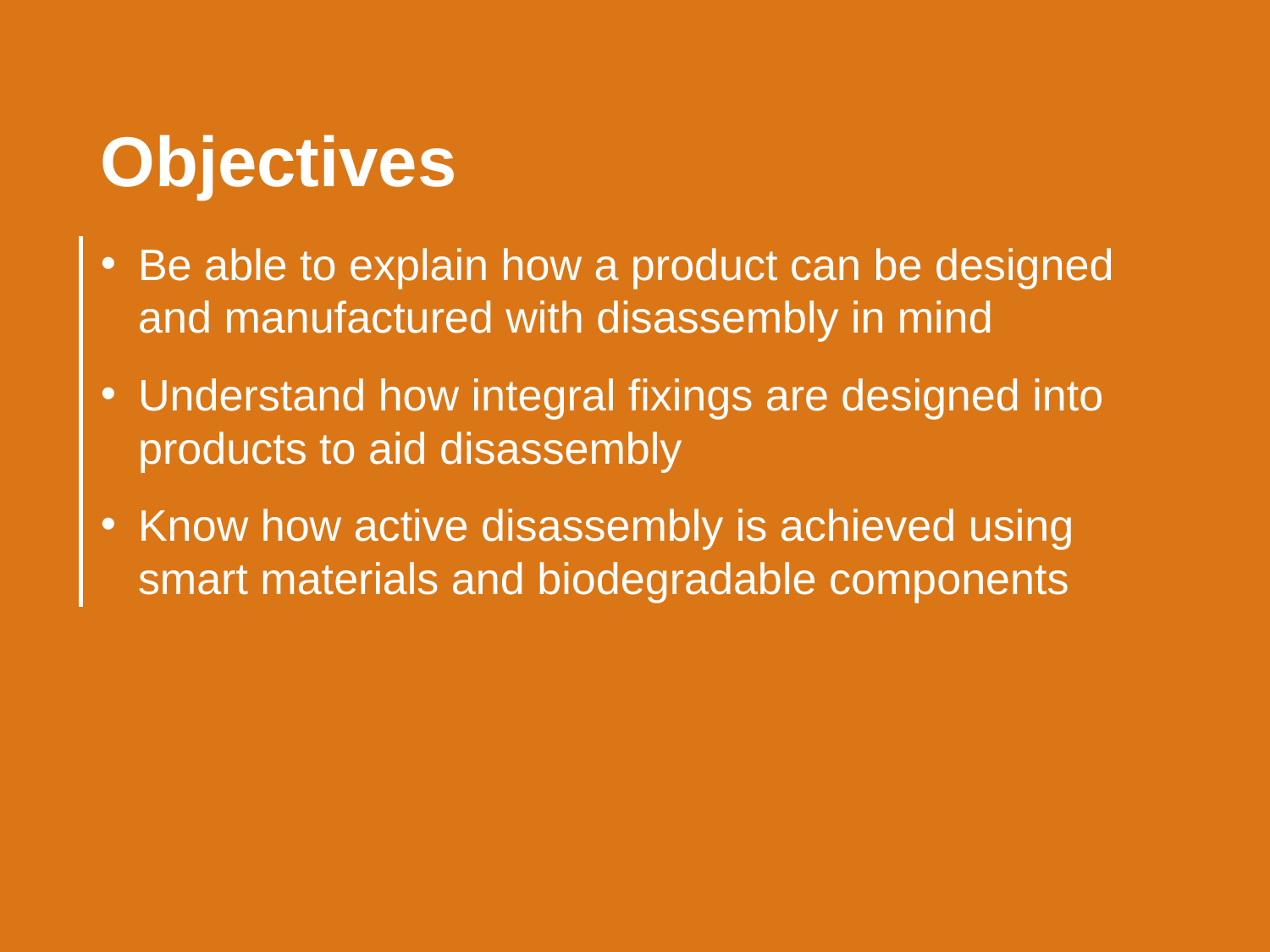

Objectives
Be able to explain how a product can be designed and manufactured with disassembly in mind
Understand how integral fixings are designed into products to aid disassembly
Know how active disassembly is achieved using smart materials and biodegradable components